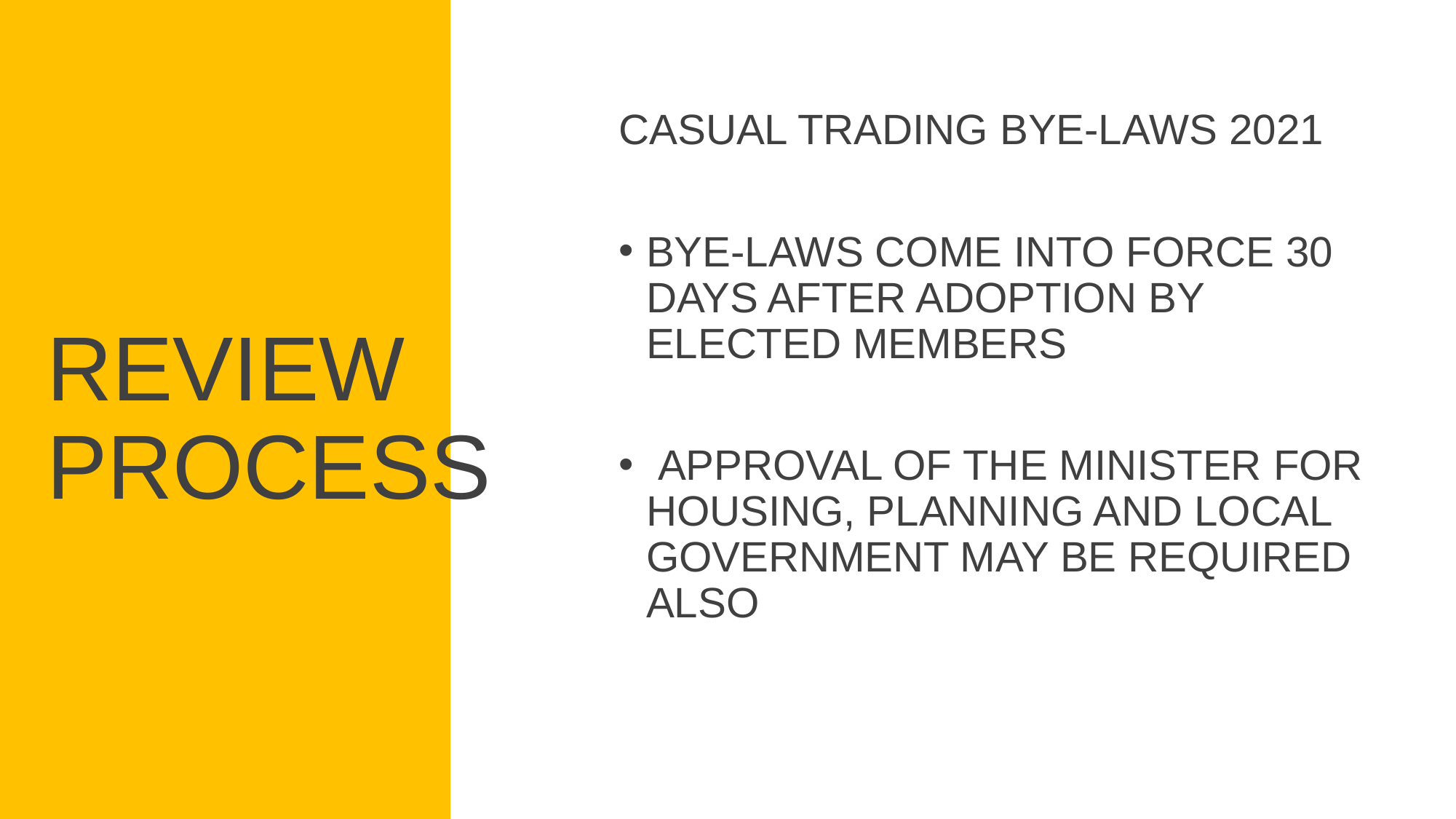

CASUAL TRADING BYE-LAWS 2021

BYE-LAWS COME INTO FORCE 30 DAYS AFTER ADOPTION BY ELECTED MEMBERS

 APPROVAL OF THE MINISTER FOR HOUSING, PLANNING AND LOCAL GOVERNMENT MAY BE REQUIRED ALSO
# REVIEW PROCESS